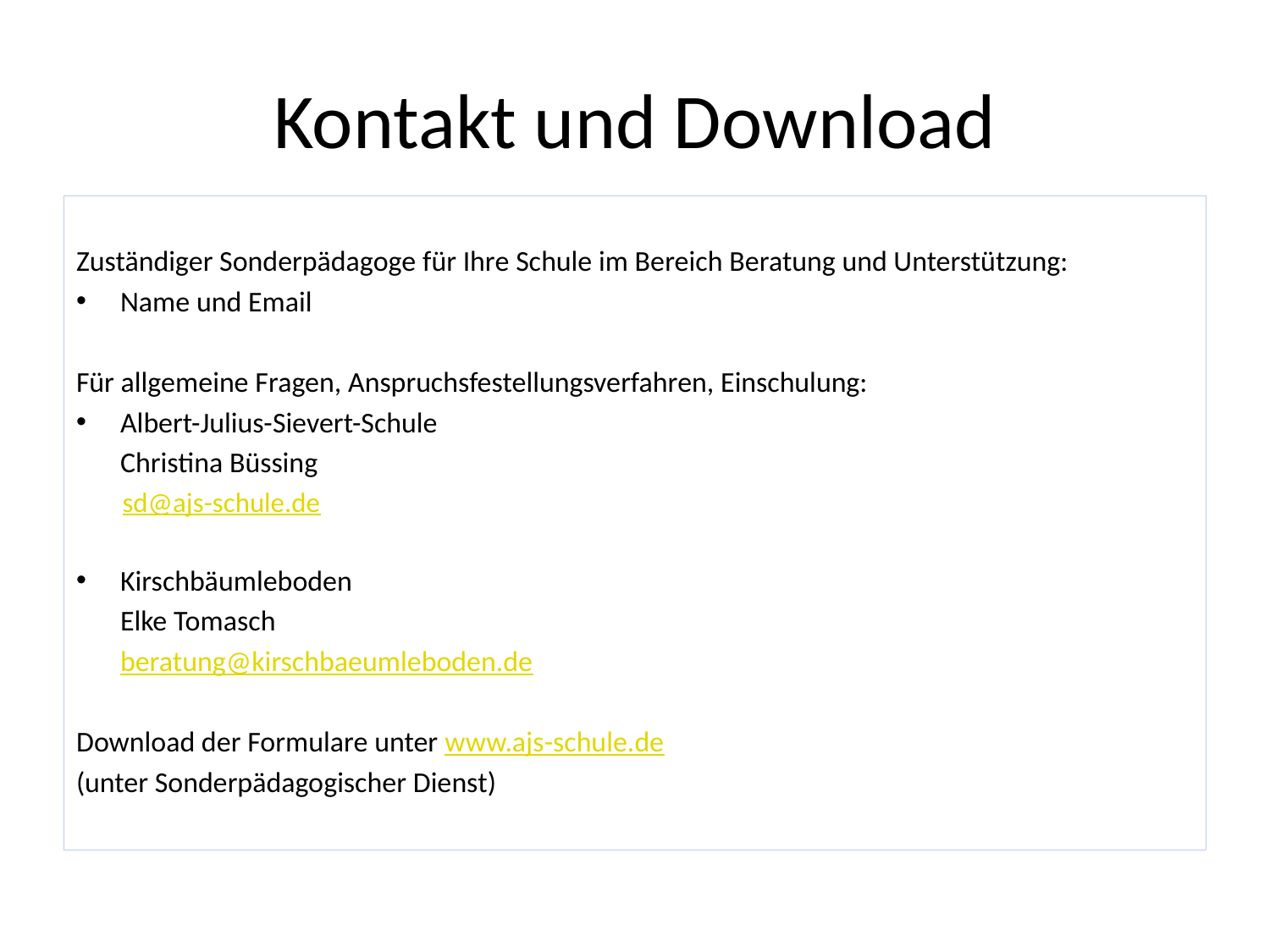

# Kontakt und Download

Zuständiger Sonderpädagoge für Ihre Schule im Bereich Beratung und Unterstützung:
Name und Email

Für allgemeine Fragen, Anspruchsfestellungsverfahren, Einschulung:
Albert-Julius-Sievert-Schule
	Christina Büssing
sd@ajs-schule.de

Kirschbäumleboden
	Elke Tomasch
	beratung@kirschbaeumleboden.de

Download der Formulare unter www.ajs-schule.de
(unter Sonderpädagogischer Dienst)